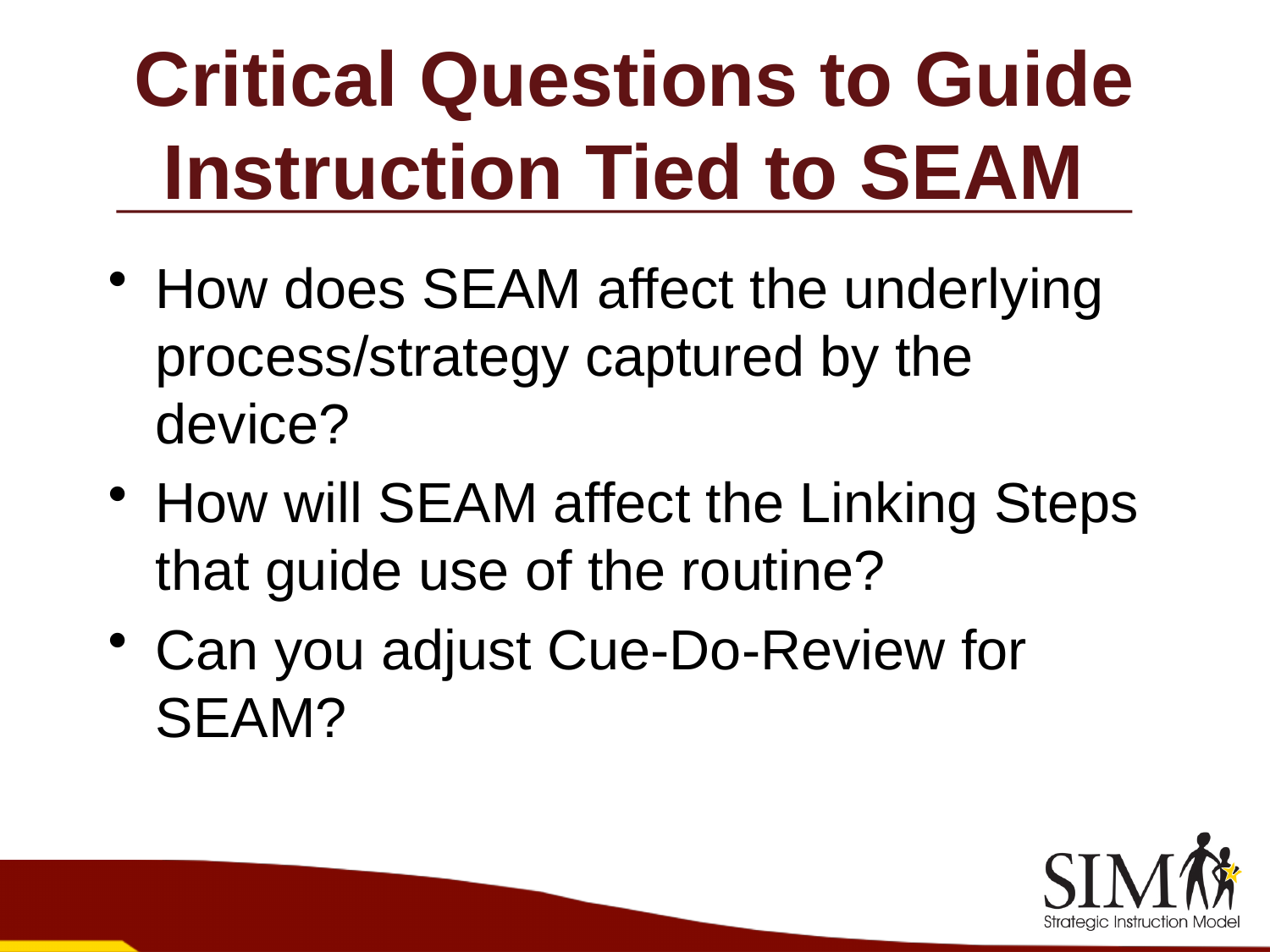

# Critical Questions to Guide Instruction Tied to SEAM
How does SEAM affect the underlying process/strategy captured by the device?
How will SEAM affect the Linking Steps that guide use of the routine?
Can you adjust Cue-Do-Review for SEAM?